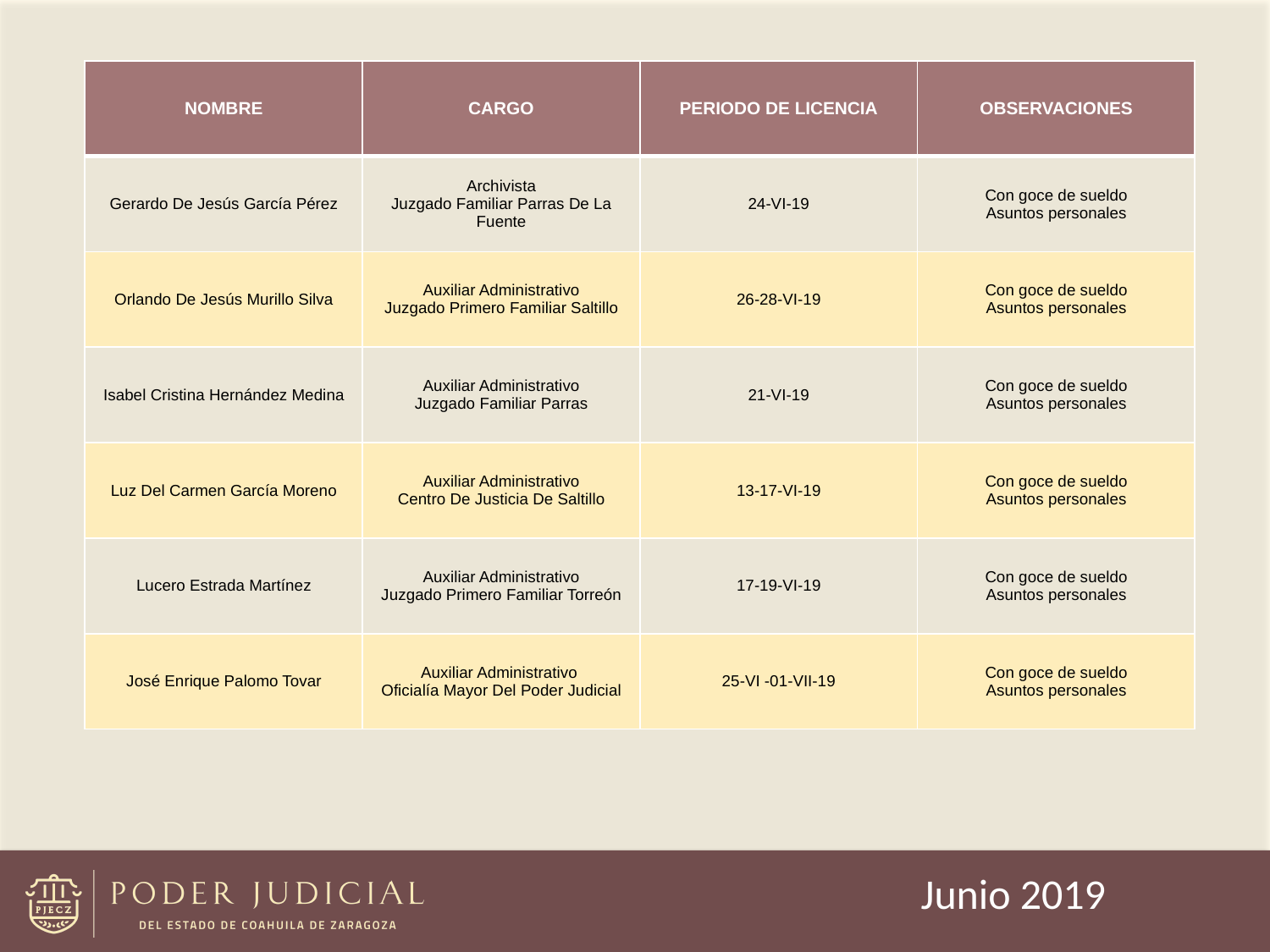

| NOMBRE | CARGO | PERIODO DE LICENCIA | OBSERVACIONES |
| --- | --- | --- | --- |
| Gerardo De Jesús García Pérez | Archivista Juzgado Familiar Parras De La Fuente | 24-VI-19 | Con goce de sueldo Asuntos personales |
| Orlando De Jesús Murillo Silva | Auxiliar Administrativo Juzgado Primero Familiar Saltillo | 26-28-VI-19 | Con goce de sueldo Asuntos personales |
| Isabel Cristina Hernández Medina | Auxiliar Administrativo Juzgado Familiar Parras | 21-VI-19 | Con goce de sueldo Asuntos personales |
| Luz Del Carmen García Moreno | Auxiliar Administrativo Centro De Justicia De Saltillo | 13-17-VI-19 | Con goce de sueldo Asuntos personales |
| Lucero Estrada Martínez | Auxiliar Administrativo Juzgado Primero Familiar Torreón | 17-19-VI-19 | Con goce de sueldo Asuntos personales |
| José Enrique Palomo Tovar | Auxiliar Administrativo Oficialía Mayor Del Poder Judicial | 25-VI -01-VII-19 | Con goce de sueldo Asuntos personales |
Junio 2019